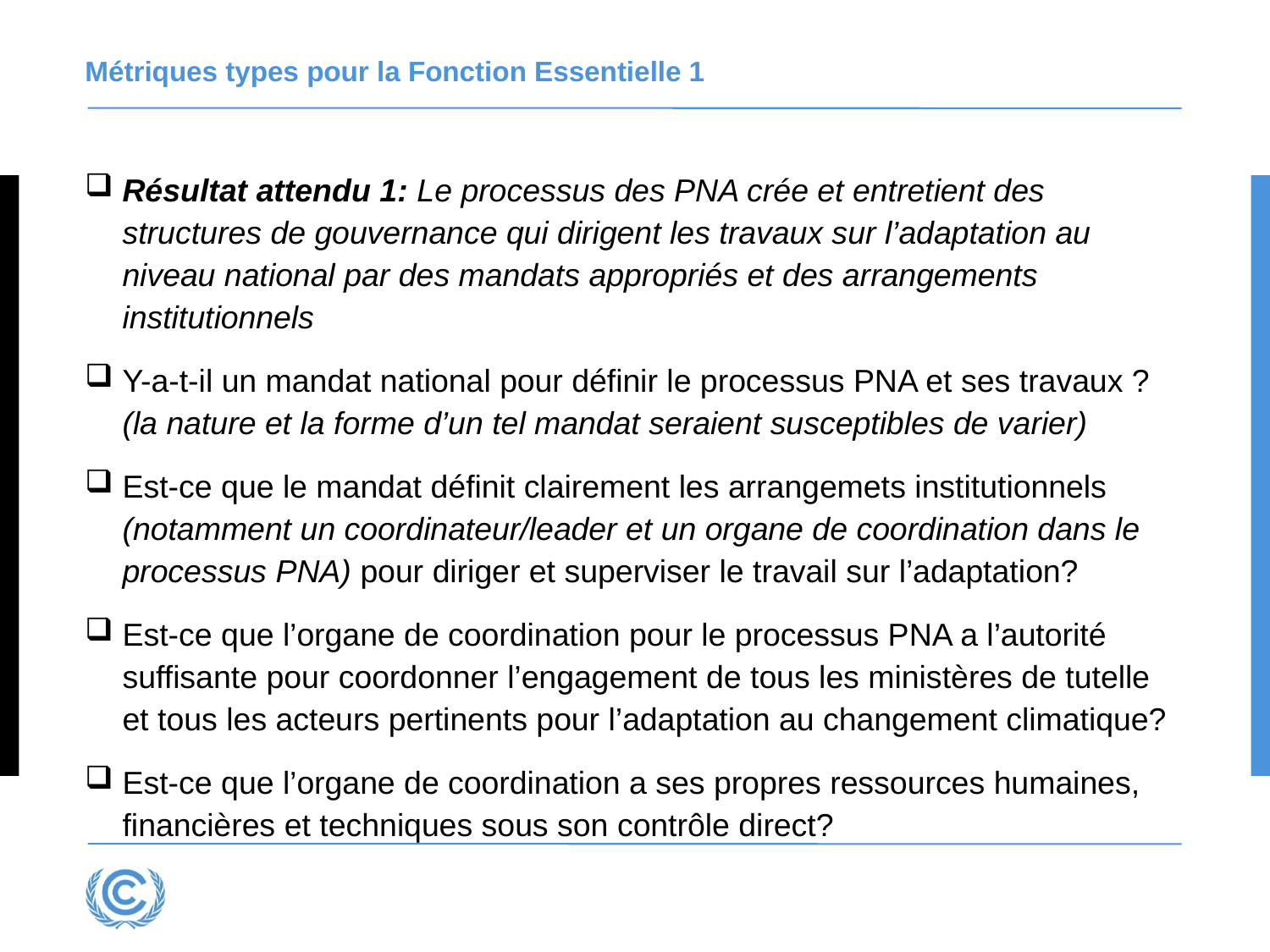

# Métriques types pour la Fonction Essentielle 1
Résultat attendu 1: Le processus des PNA crée et entretient des structures de gouvernance qui dirigent les travaux sur l’adaptation au niveau national par des mandats appropriés et des arrangements institutionnels
Y-a-t-il un mandat national pour définir le processus PNA et ses travaux ? (la nature et la forme d’un tel mandat seraient susceptibles de varier)
Est-ce que le mandat définit clairement les arrangemets institutionnels (notamment un coordinateur/leader et un organe de coordination dans le  processus PNA) pour diriger et superviser le travail sur l’adaptation?
Est-ce que l’organe de coordination pour le processus PNA a l’autorité suffisante pour coordonner l’engagement de tous les ministères de tutelle et tous les acteurs pertinents pour l’adaptation au changement climatique?
Est-ce que l’organe de coordination a ses propres ressources humaines, financières et techniques sous son contrôle direct?